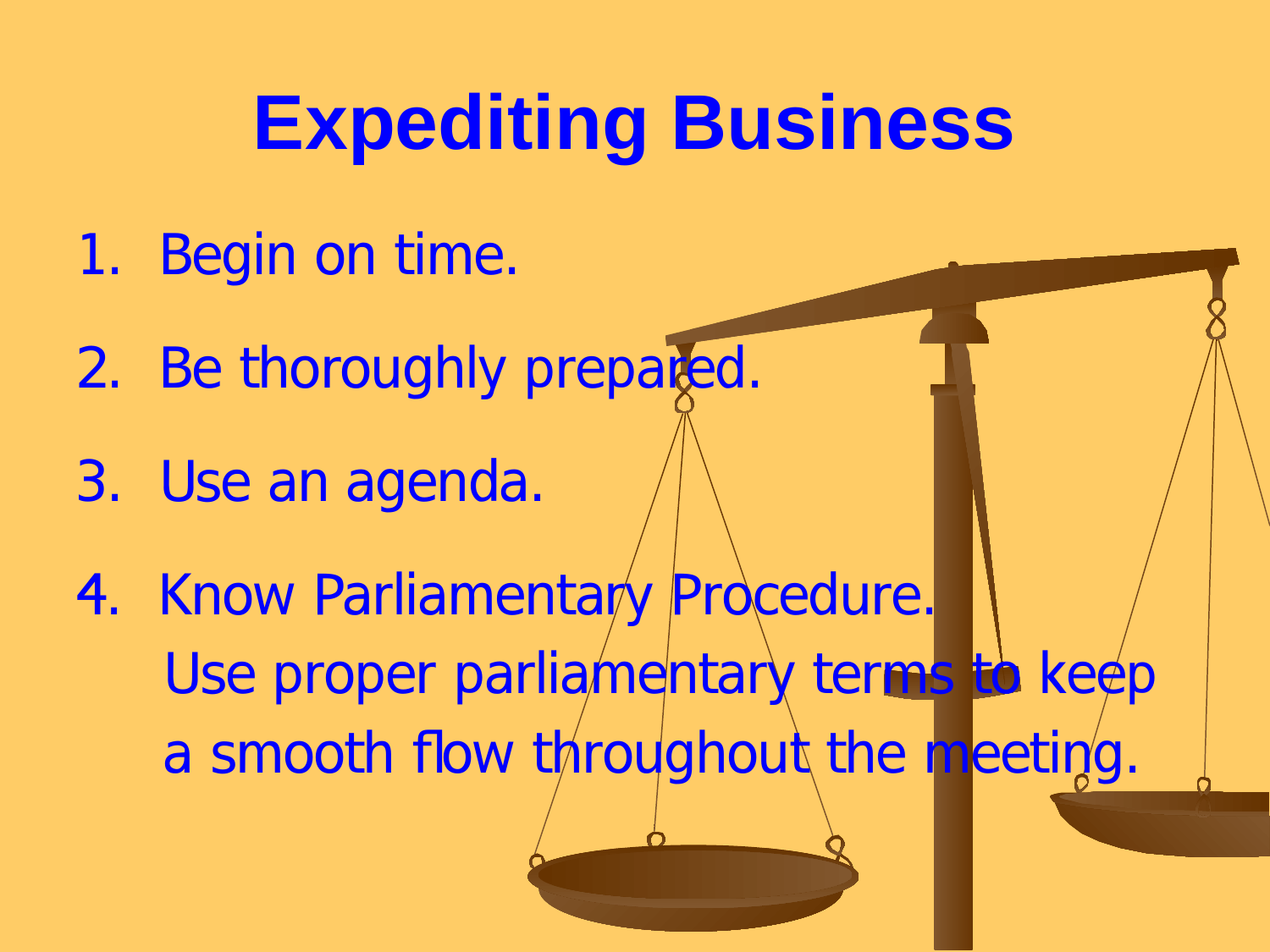

# Expediting Business
1.  Begin on time.

2.  Be thoroughly prepared.

3.  Use an agenda.

4.  Know Parliamentary Procedure.
     Use proper parliamentary terms to keep
     a smooth flow throughout the meeting.